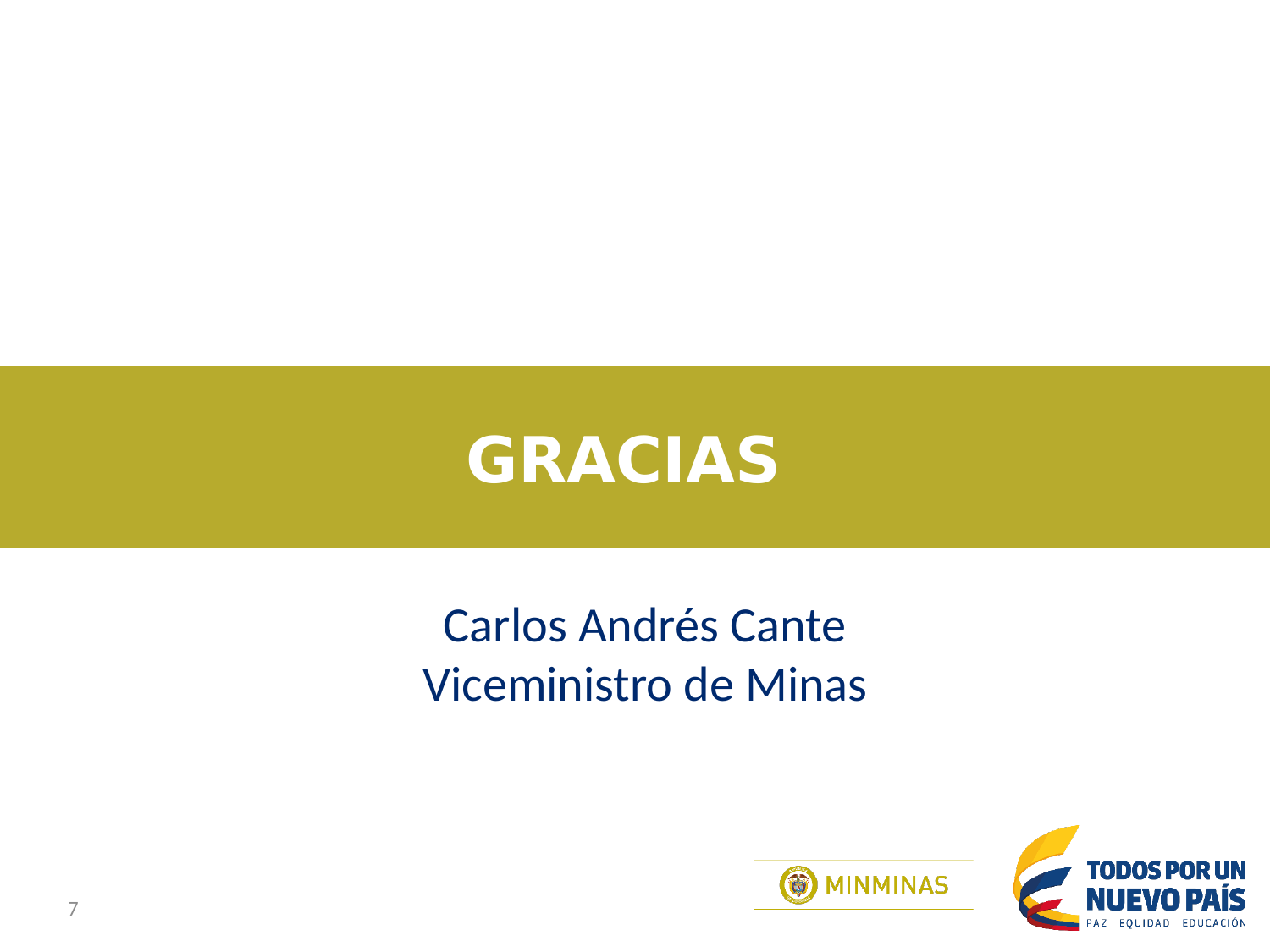

# GRACIAS
Carlos Andrés Cante
Viceministro de Minas